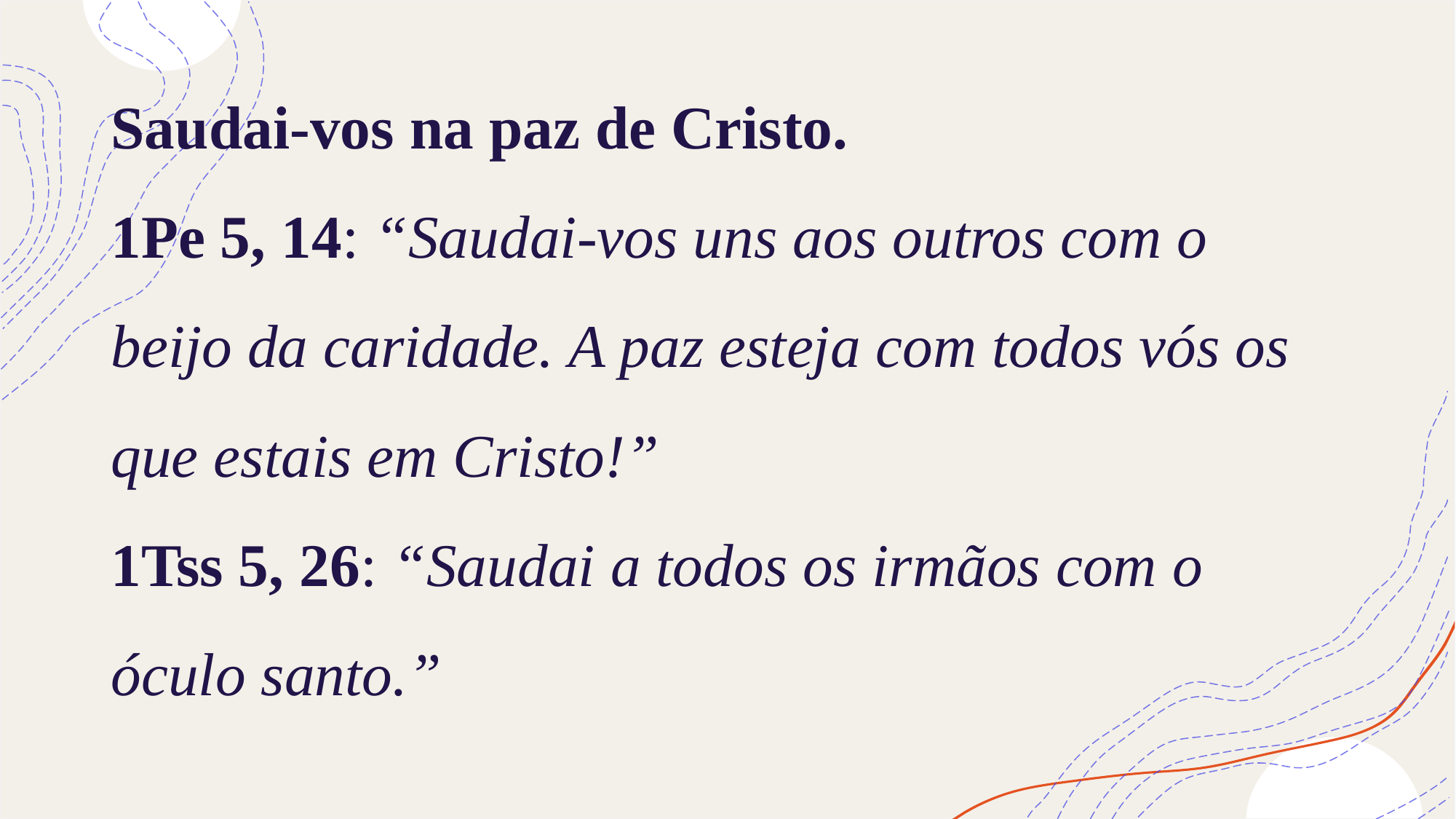

# Saudai-vos na paz de Cristo. 1Pe 5, 14: “Saudai-vos uns aos outros com o beijo da caridade. A paz esteja com todos vós os que estais em Cristo!” 1Tss 5, 26: “Saudai a todos os irmãos com o óculo santo.”